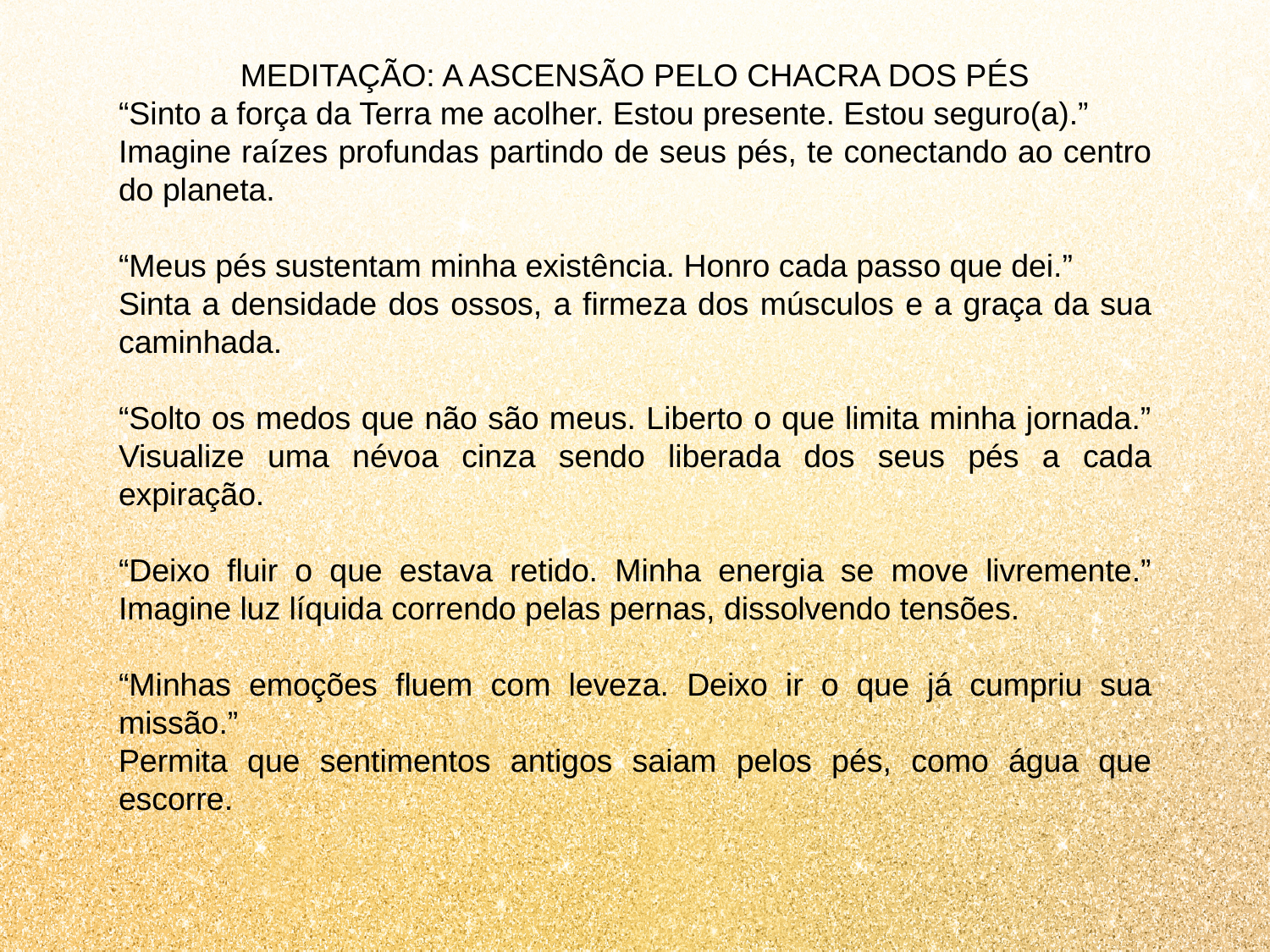

MEDITAÇÃO: A ASCENSÃO PELO CHACRA DOS PÉS
“Sinto a força da Terra me acolher. Estou presente. Estou seguro(a).”
Imagine raízes profundas partindo de seus pés, te conectando ao centro do planeta.

“Meus pés sustentam minha existência. Honro cada passo que dei.”
Sinta a densidade dos ossos, a firmeza dos músculos e a graça da sua caminhada.

“Solto os medos que não são meus. Liberto o que limita minha jornada.” Visualize uma névoa cinza sendo liberada dos seus pés a cada expiração.

“Deixo fluir o que estava retido. Minha energia se move livremente.” Imagine luz líquida correndo pelas pernas, dissolvendo tensões.

“Minhas emoções fluem com leveza. Deixo ir o que já cumpriu sua missão.”
Permita que sentimentos antigos saiam pelos pés, como água que escorre.